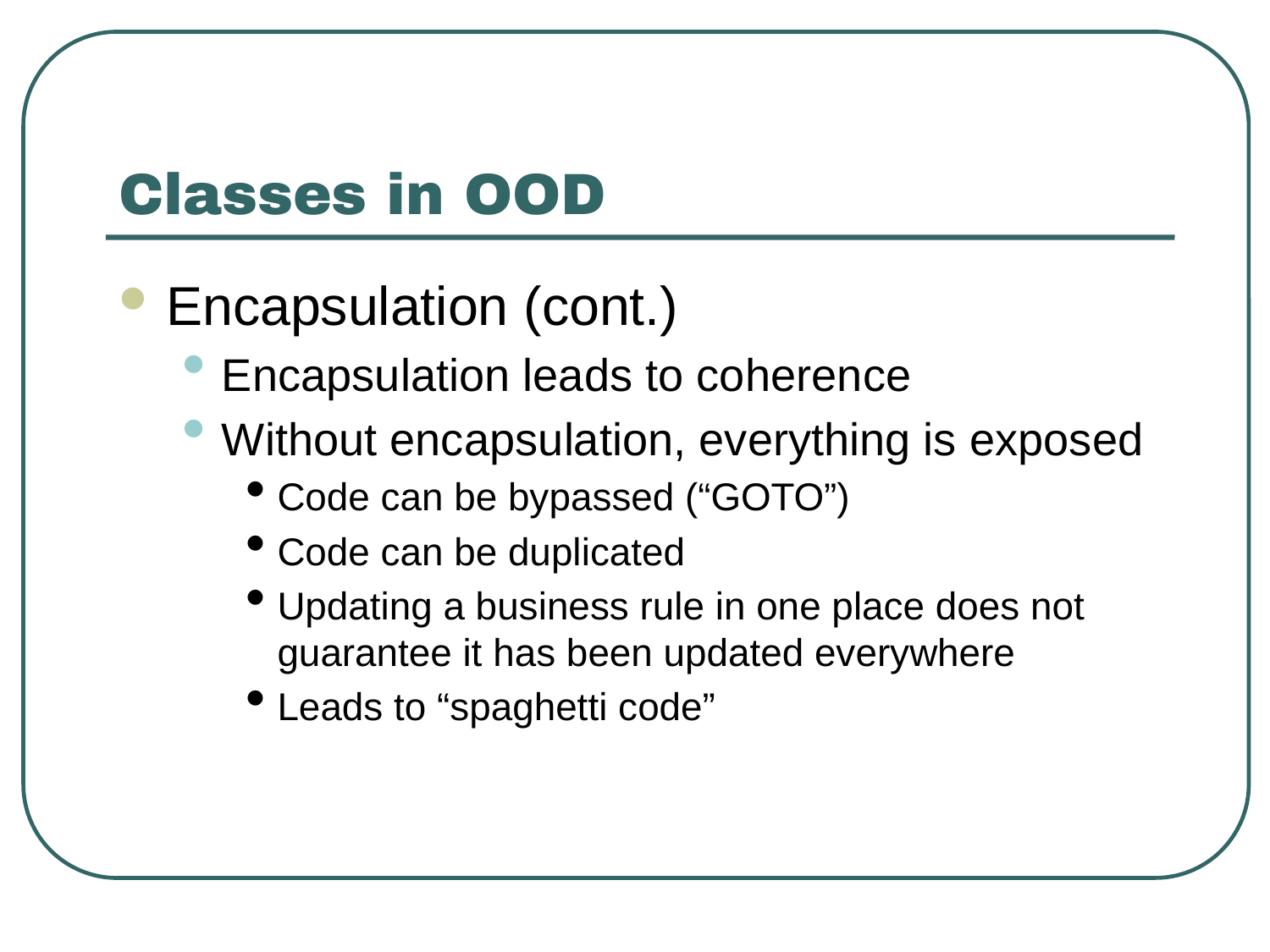

# Classes in OOD
Encapsulation (cont.)
Encapsulation leads to coherence
Without encapsulation, everything is exposed
Code can be bypassed (“GOTO”)
Code can be duplicated
Updating a business rule in one place does not guarantee it has been updated everywhere
Leads to “spaghetti code”